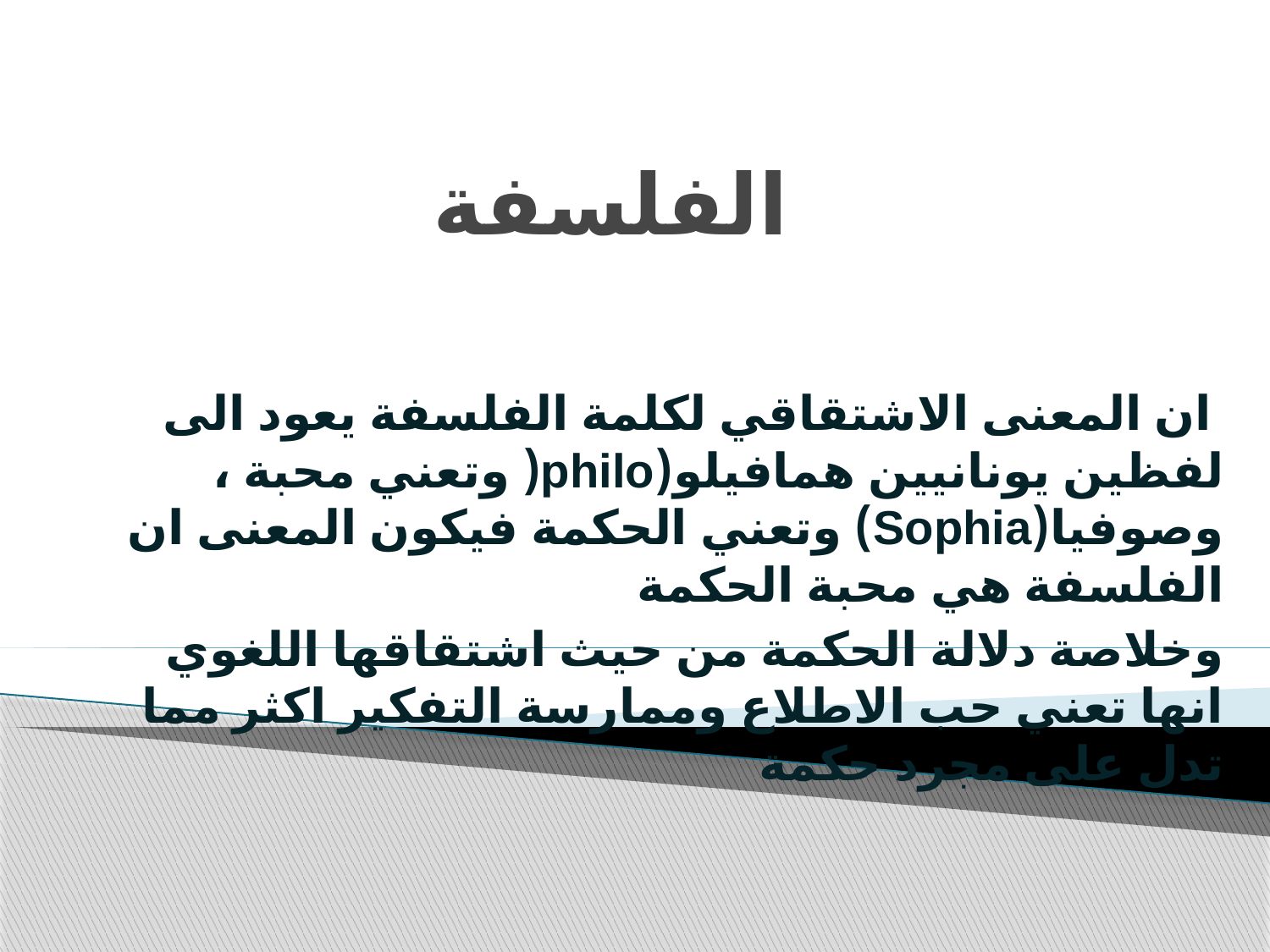

# الفلسفة
 ان المعنى الاشتقاقي لكلمة الفلسفة يعود الى لفظين يونانيين همافيلو(philo( وتعني محبة ، وصوفيا(Sophia) وتعني الحكمة فيكون المعنى ان الفلسفة هي محبة الحكمة
وخلاصة دلالة الحكمة من حيث اشتقاقها اللغوي انها تعني حب الاطلاع وممارسة التفكير اكثر مما تدل على مجرد حكمة